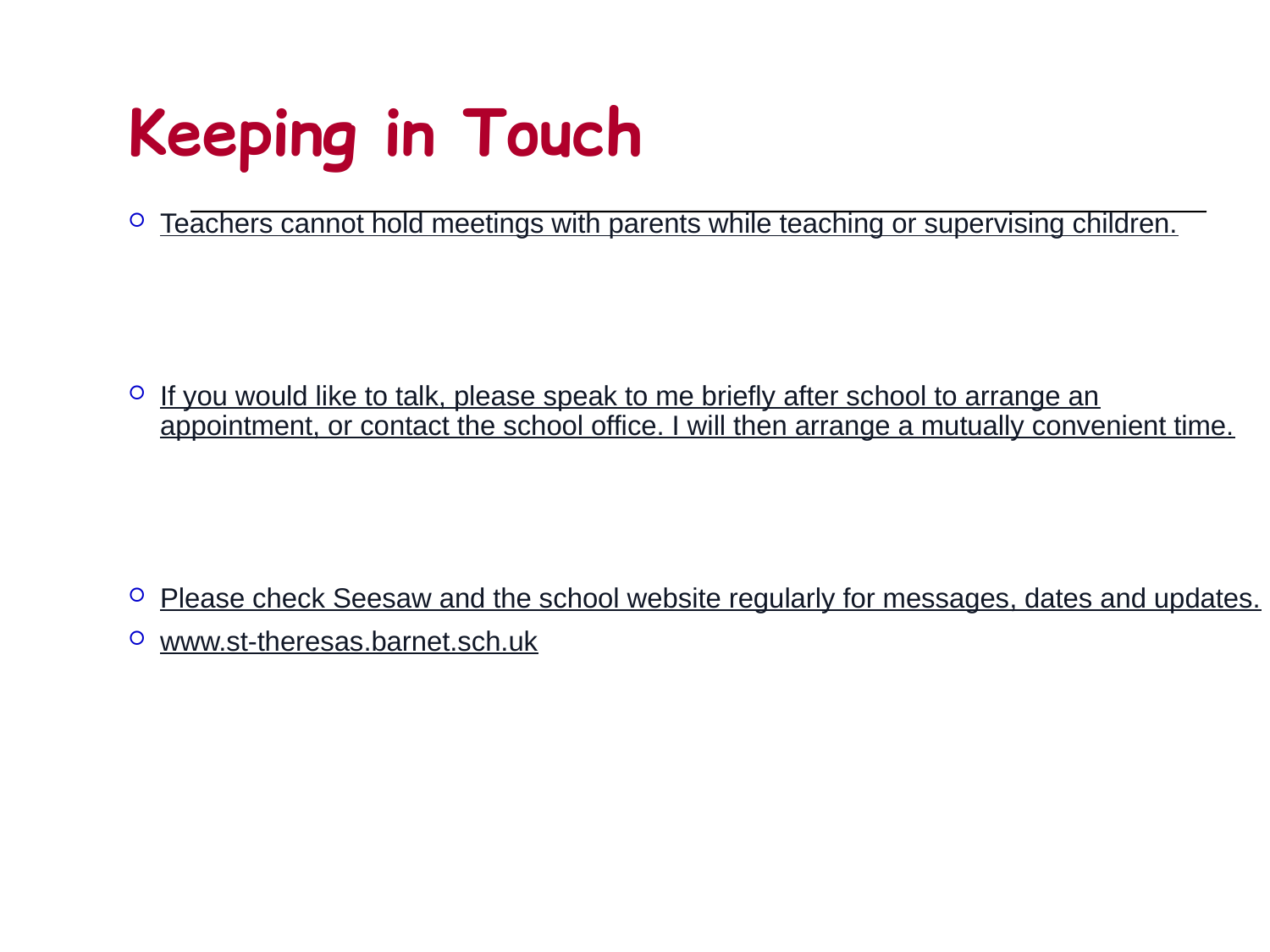

# Keeping in Touch
Teachers cannot hold meetings with parents while teaching or supervising children.

If you would like to talk, please speak to me briefly after school to arrange an appointment, or contact the school office. I will then arrange a mutually convenient time.

Please check Seesaw and the school website regularly for messages, dates and updates.
www.st-theresas.barnet.sch.uk